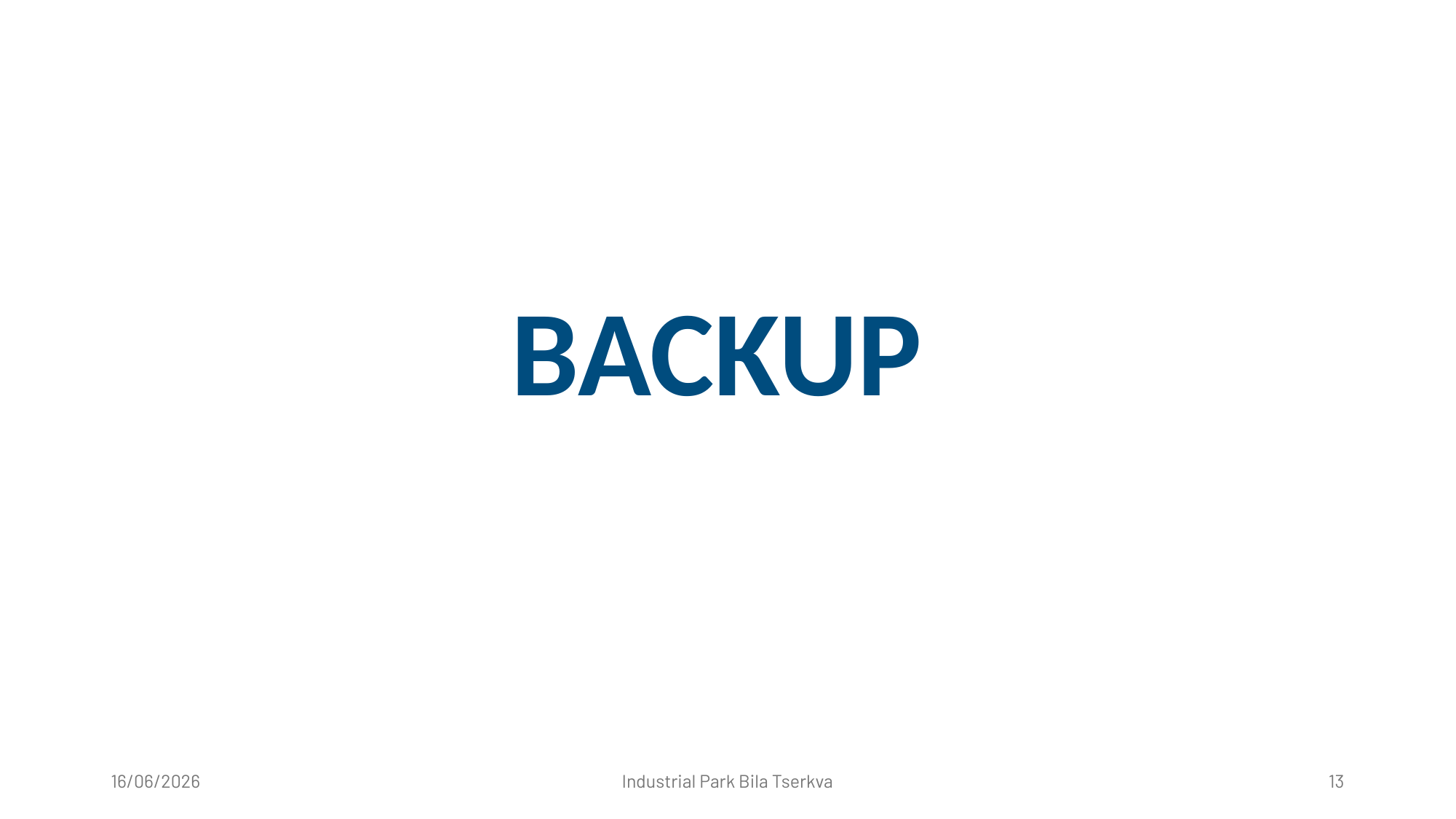

BACKUP
16/06/2026
Industrial Park Bila Tserkva
13